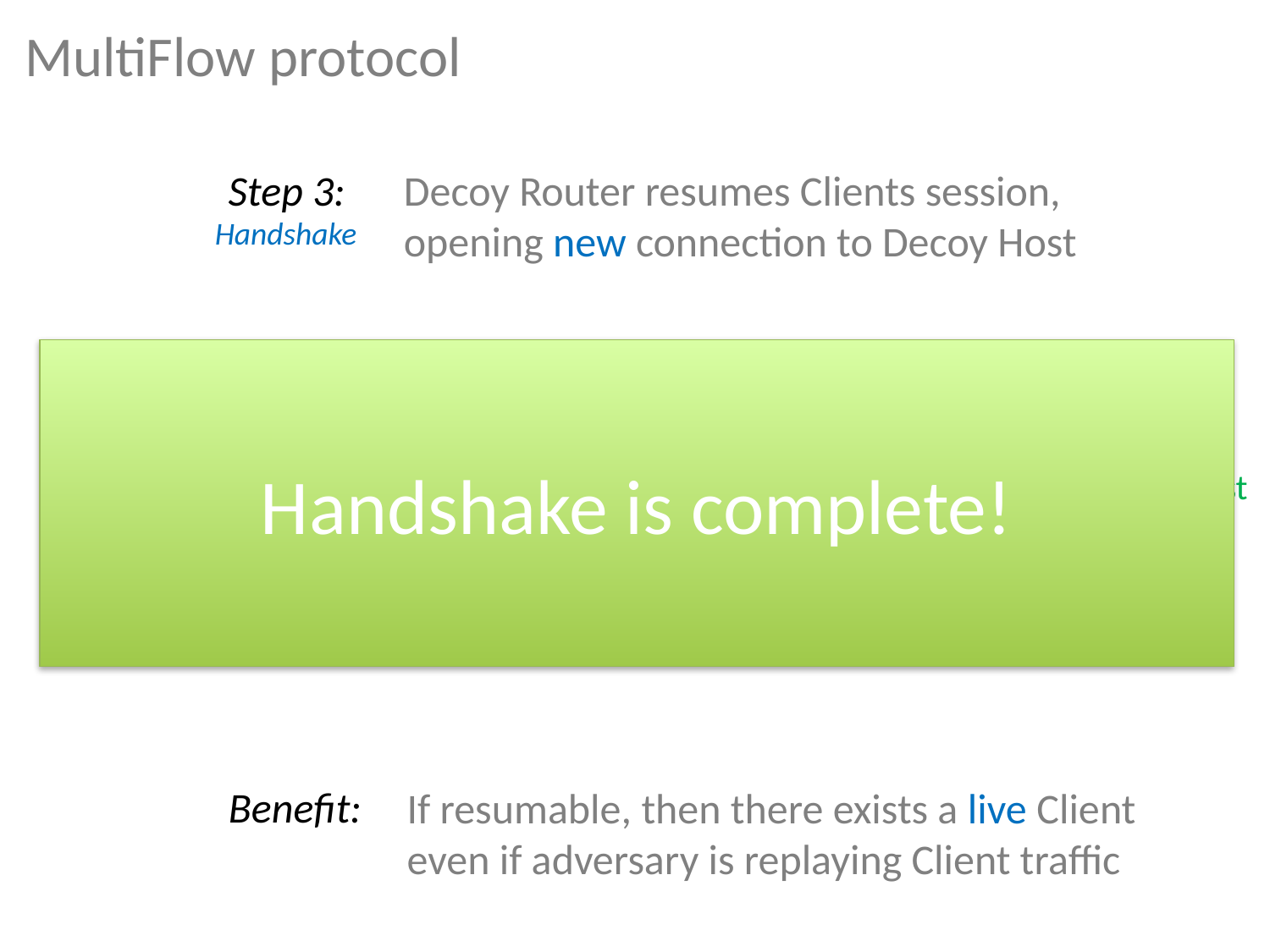

# MultiFlow protocol
Step 3:
Decoy Router resumes Clients session, opening new connection to Decoy Host
Handshake
Handshake is complete!
Client                                                                                                                    Decoy Host
Benefit:
If resumable, then there exists a live Client
even if adversary is replaying Client traffic